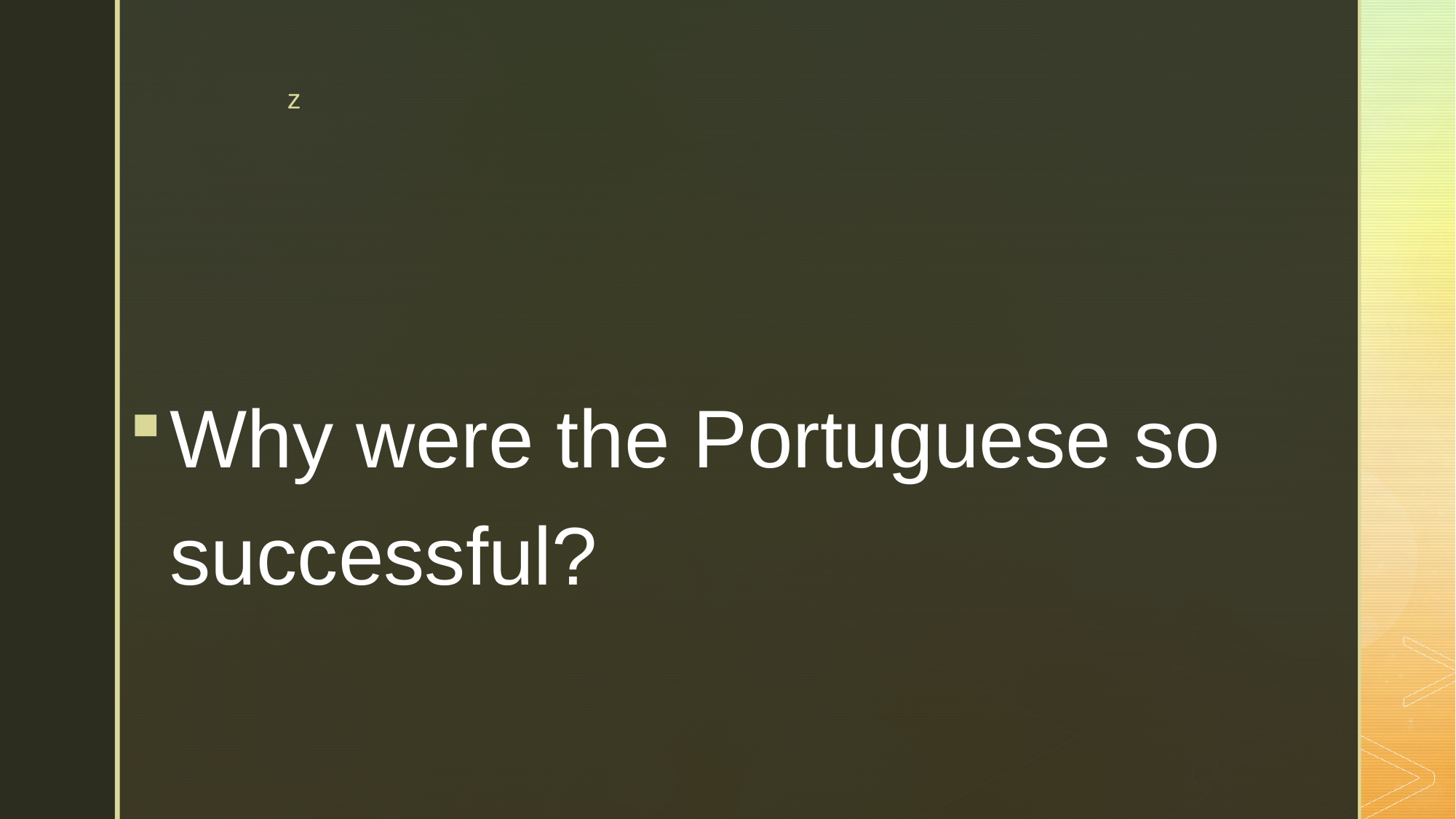

#
Why were the Portuguese so successful?